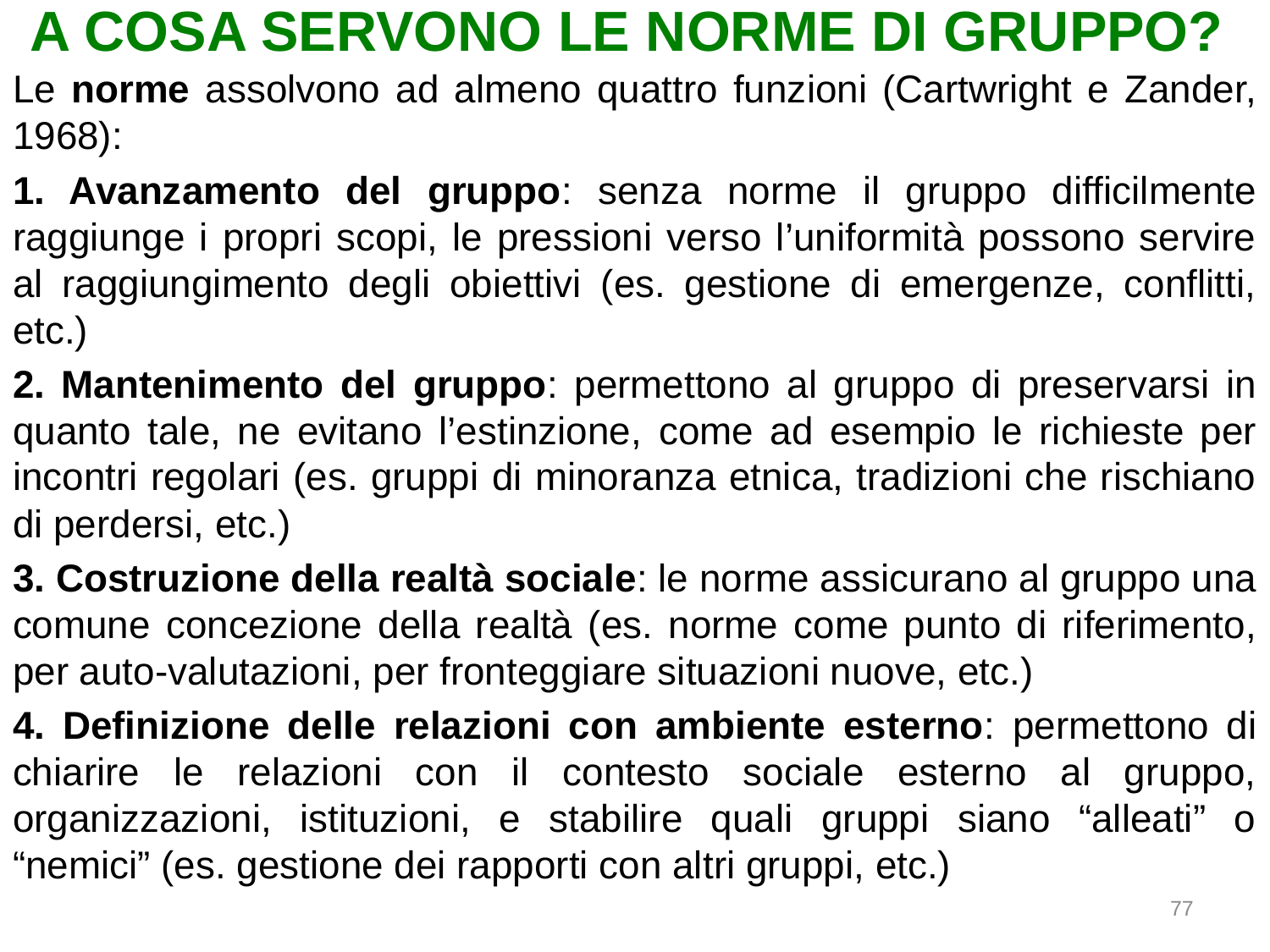

# A COSA SERVONO LE NORME DI GRUPPO?
Le norme assolvono ad almeno quattro funzioni (Cartwright e Zander, 1968):
1. Avanzamento del gruppo: senza norme il gruppo difficilmente raggiunge i propri scopi, le pressioni verso l’uniformità possono servire al raggiungimento degli obiettivi (es. gestione di emergenze, conflitti, etc.)
2. Mantenimento del gruppo: permettono al gruppo di preservarsi in quanto tale, ne evitano l’estinzione, come ad esempio le richieste per incontri regolari (es. gruppi di minoranza etnica, tradizioni che rischiano di perdersi, etc.)
3. Costruzione della realtà sociale: le norme assicurano al gruppo una comune concezione della realtà (es. norme come punto di riferimento, per auto-valutazioni, per fronteggiare situazioni nuove, etc.)
4. Definizione delle relazioni con ambiente esterno: permettono di chiarire le relazioni con il contesto sociale esterno al gruppo, organizzazioni, istituzioni, e stabilire quali gruppi siano “alleati” o “nemici” (es. gestione dei rapporti con altri gruppi, etc.)

77